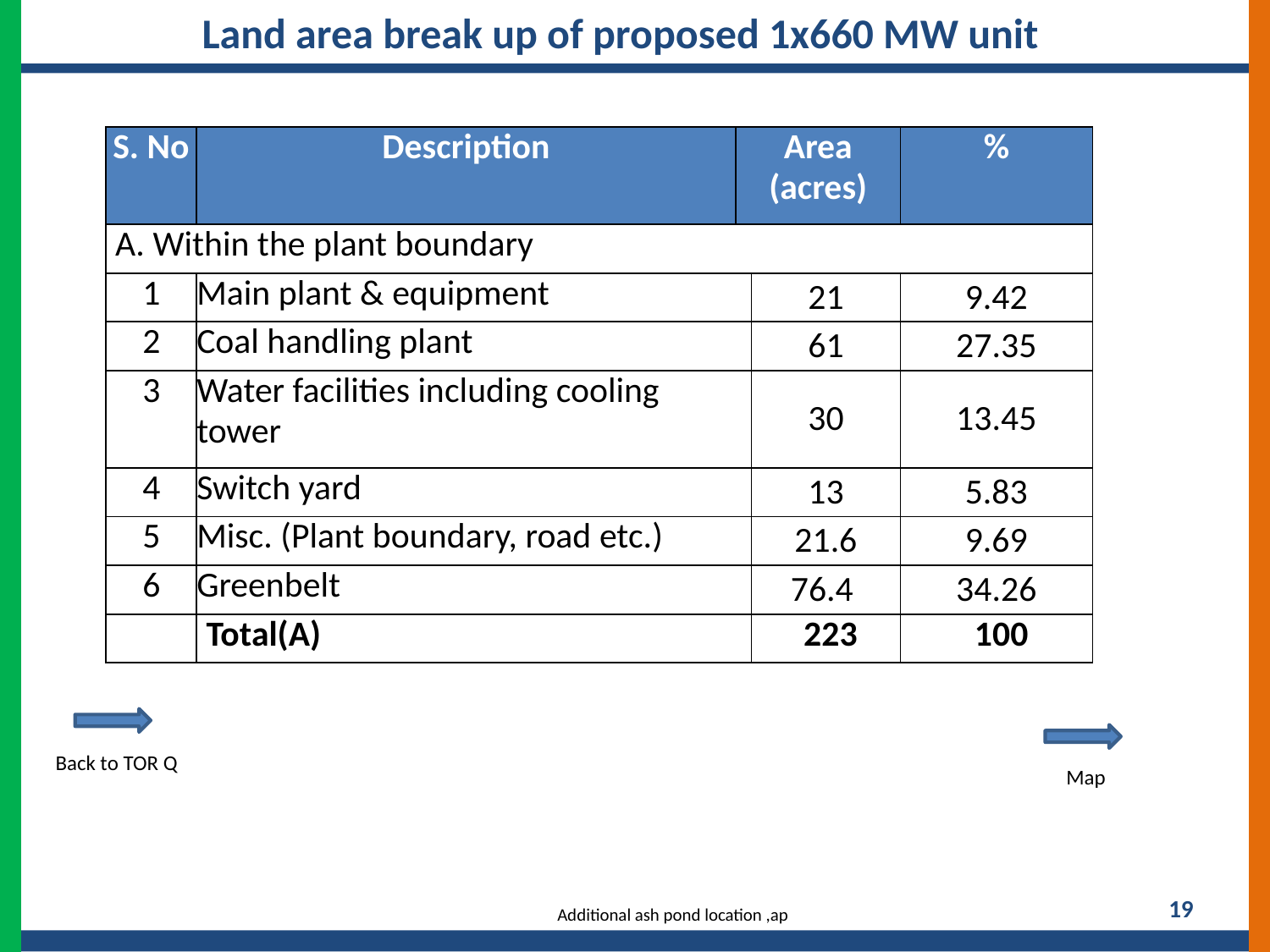

Land area break up of proposed 1x660 MW unit

| S. No | Description | Area (acres) |  | % |
| --- | --- | --- | --- | --- |
| A. Within the plant boundary |  |  |  |  |
| 1 | Main plant & equipment | 21 | 21 | 9.42 |
| 2 | Coal handling plant | 61 | 61 | 27.35 |
| 3 | Water facilities including cooling tower | 30 | 30 | 13.45 |
| 4 | Switch yard | 13 | 13 | 5.83 |
| 5 | Misc. (Plant boundary, road etc.) | 21.6 | 21.6 | 9.69 |
| 6 | Greenbelt | 76.4 | 76.4 | 34.26 |
|  | Total(A) | 223 | 223 | 100 |

Back to TOR Q
Map
19
Additional ash pond location ,ap